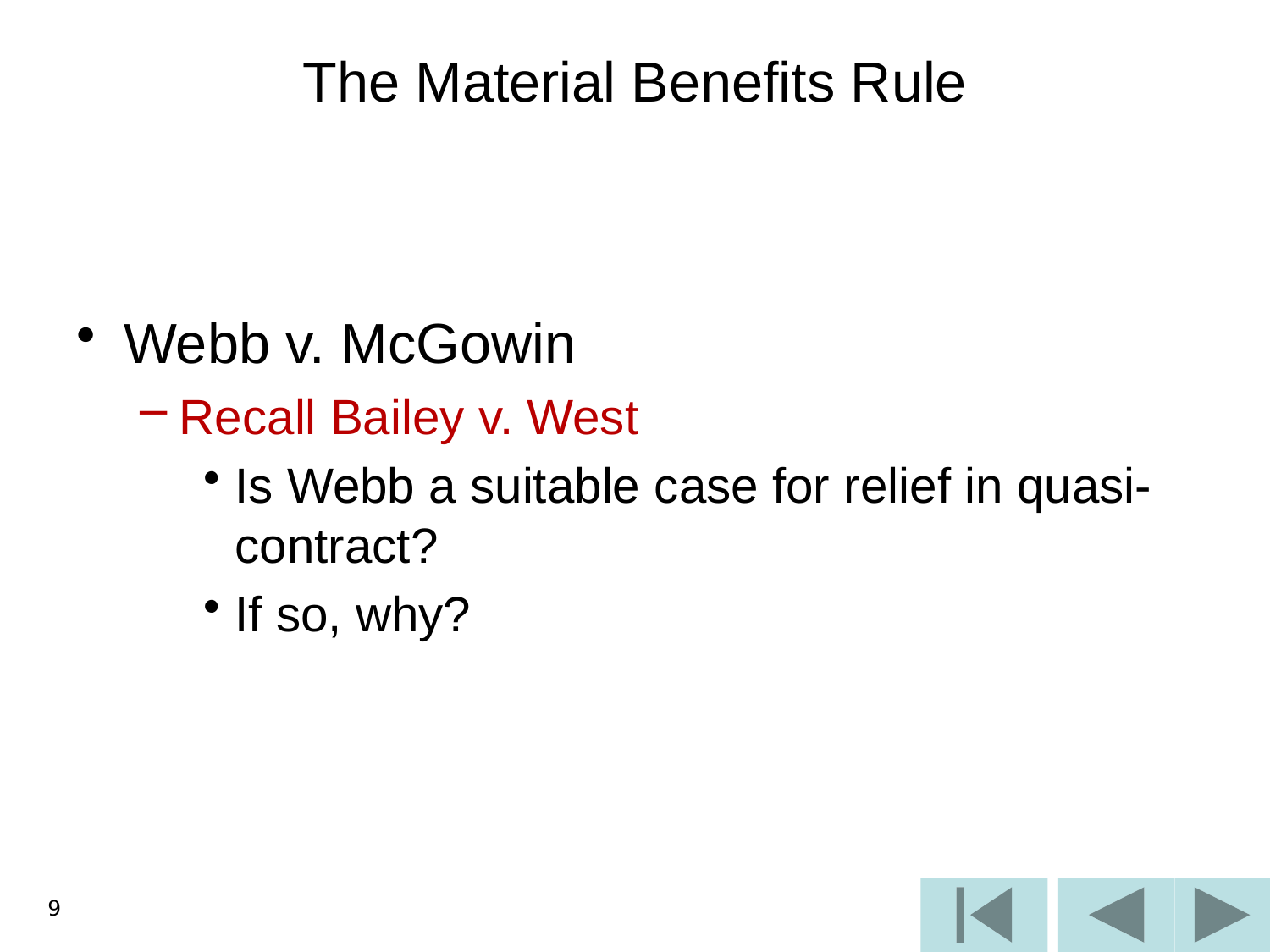

# The Material Benefits Rule

Webb v. McGowin
Recall Bailey v. West
Is Webb a suitable case for relief in quasi-contract?
If so, why?

9